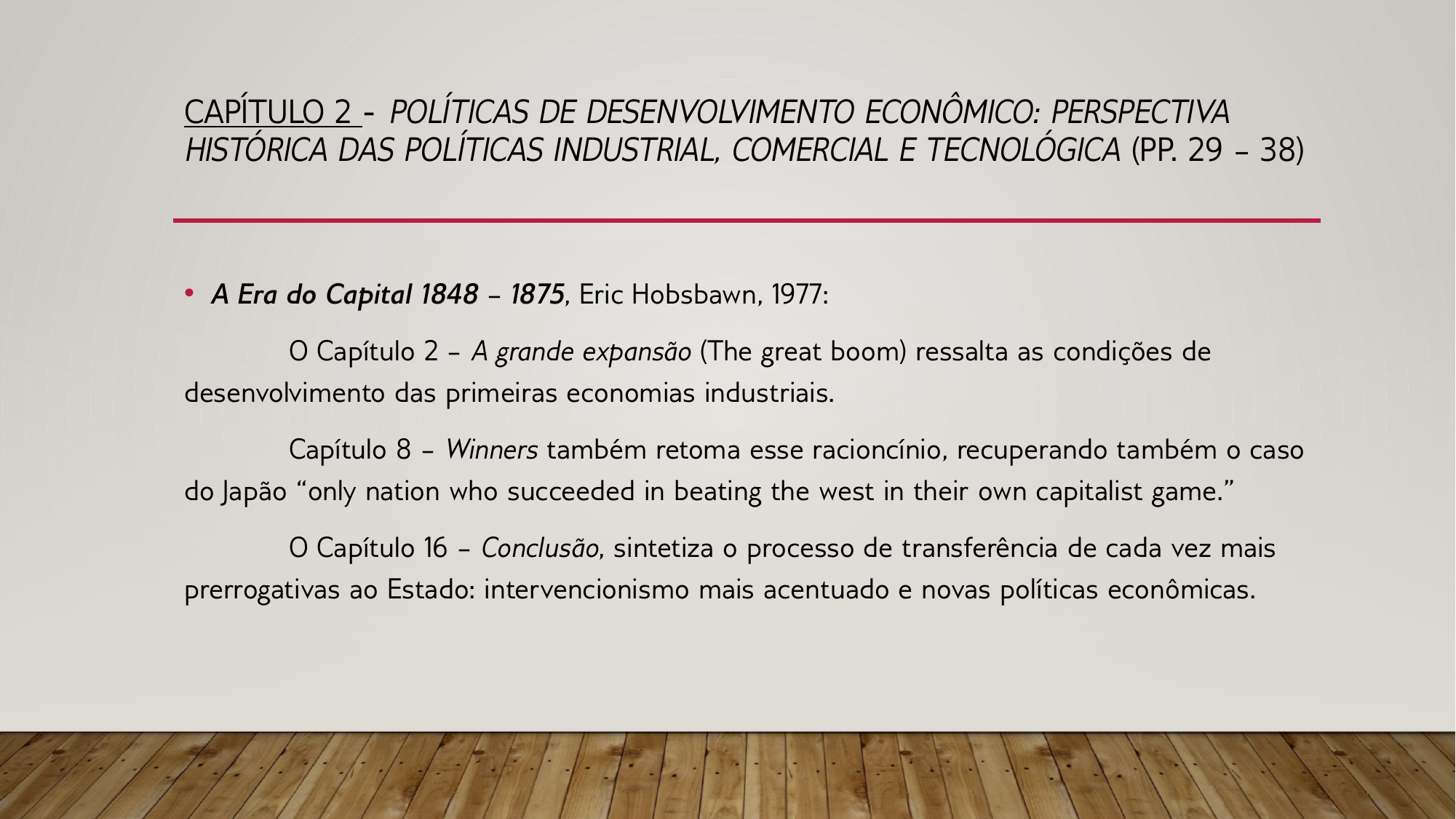

# Capítulo 2 - Políticas de desenvolvimento econômico: perspectiva histórica das políticas industrial, comercial e tecnológica (pp. 29 – 38)
A Era do Capital 1848 – 1875, Eric Hobsbawn, 1977:
	O Capítulo 2 – A grande expansão (The great boom) ressalta as condições de desenvolvimento das primeiras economias industriais.
	Capítulo 8 – Winners também retoma esse racioncínio, recuperando também o caso do Japão “only nation who succeeded in beating the west in their own capitalist game.”
	O Capítulo 16 – Conclusão, sintetiza o processo de transferência de cada vez mais prerrogativas ao Estado: intervencionismo mais acentuado e novas políticas econômicas.